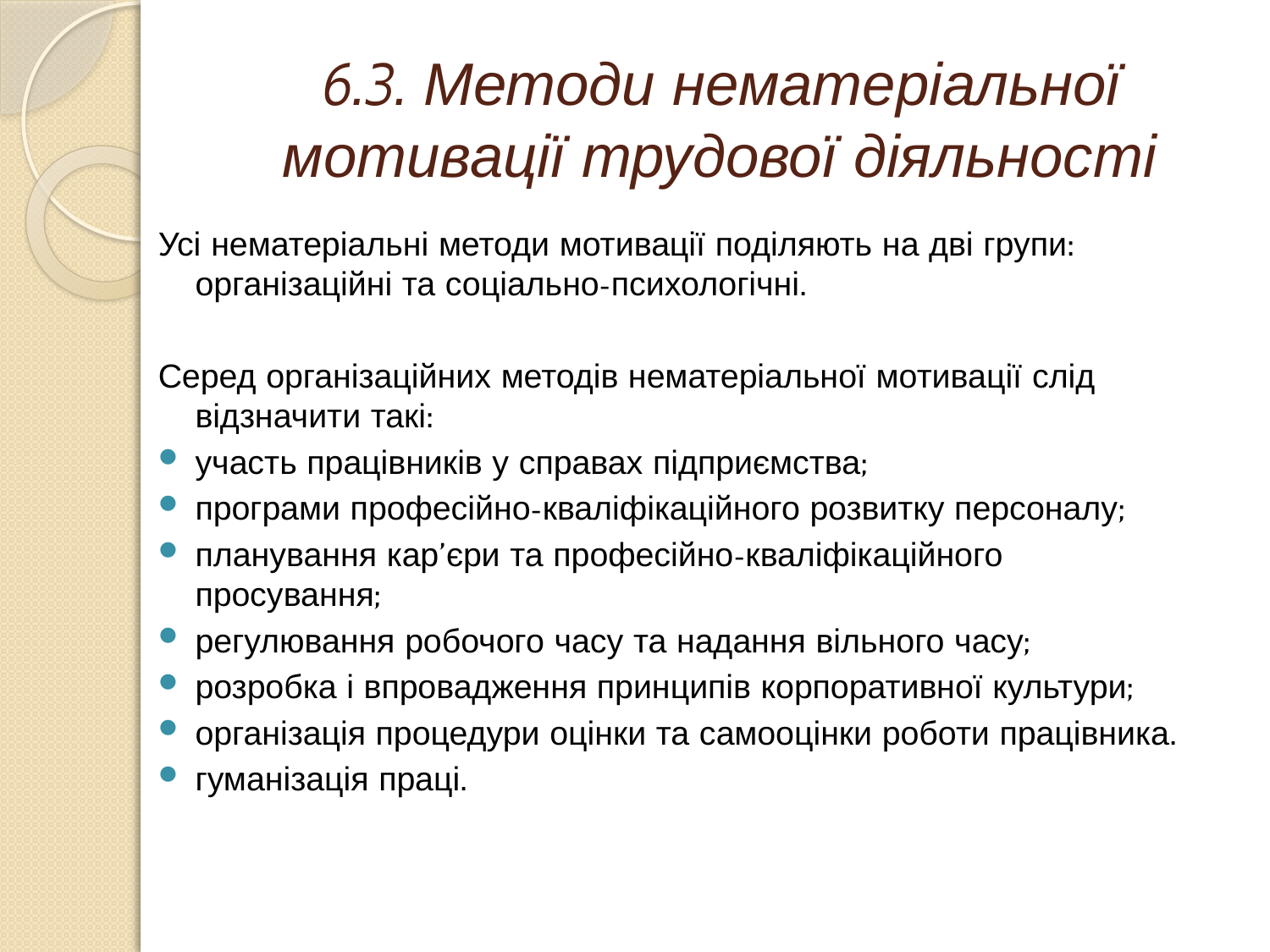

# 6.3. Методи нематеріальної мотивації трудової діяльності
Усі нематеріальні методи мотивації поділяють на дві групи: організаційні та соціально-психологічні.

Серед організаційних методів нематеріальної мотивації слід відзначити такі:
участь працівників у справах підприємства;
програми професійно-кваліфікаційного розвитку персоналу;
планування кар’єри та професійно-кваліфікаційного просування;
регулювання робочого часу та надання вільного часу;
розробка і впровадження принципів корпоративної культури;
організація процедури оцінки та самооцінки роботи працівника.
гуманізація праці.